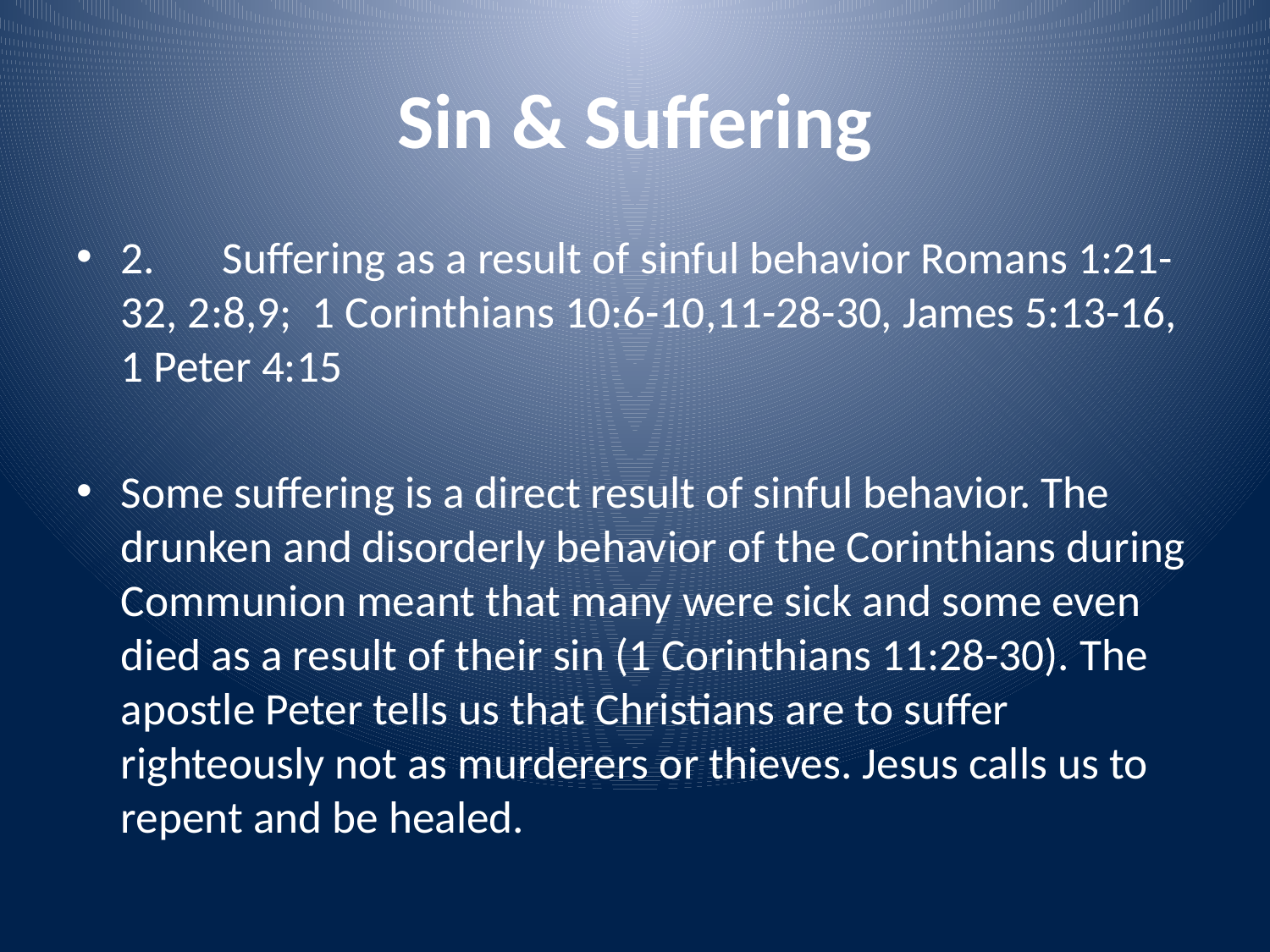

# Sin & Suffering
2.	Suffering as a result of sinful behavior Romans 1:21-32, 2:8,9;  1 Corinthians 10:6-10,11-28-30, James 5:13-16, 1 Peter 4:15

Some suffering is a direct result of sinful behavior. The drunken and disorderly behavior of the Corinthians during Communion meant that many were sick and some even died as a result of their sin (1 Corinthians 11:28-30). The apostle Peter tells us that Christians are to suffer righteously not as murderers or thieves. Jesus calls us to repent and be healed.